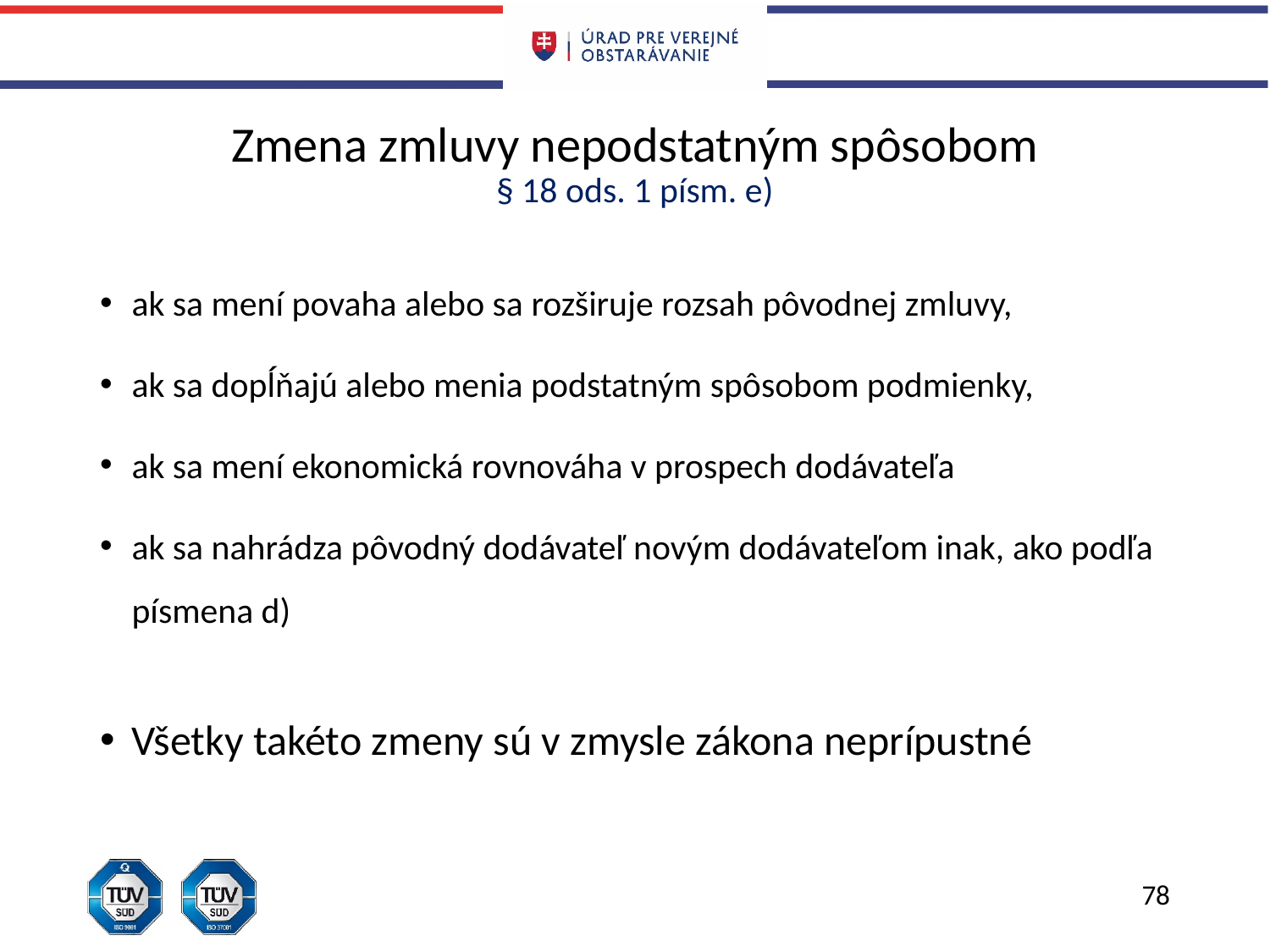

# Zmena zmluvy nepodstatným spôsobom § 18 ods. 1 písm. e)
ak sa mení povaha alebo sa rozširuje rozsah pôvodnej zmluvy,
ak sa dopĺňajú alebo menia podstatným spôsobom podmienky,
ak sa mení ekonomická rovnováha v prospech dodávateľa
ak sa nahrádza pôvodný dodávateľ novým dodávateľom inak, ako podľa písmena d)

Všetky takéto zmeny sú v zmysle zákona neprípustné